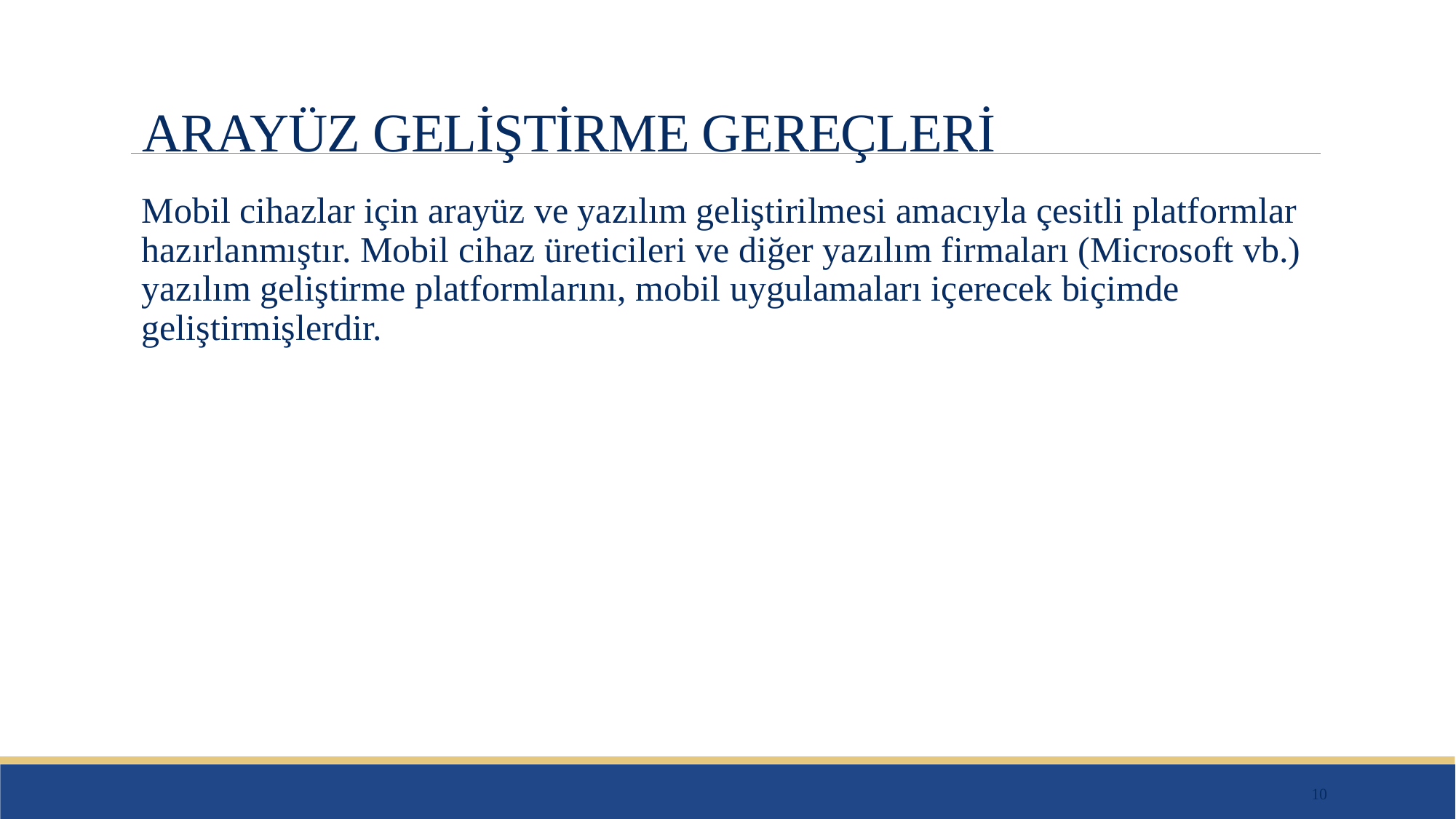

# ARAYÜZ GELİŞTİRME GEREÇLERİ
Mobil cihazlar için arayüz ve yazılım geliştirilmesi amacıyla çesitli platformlar hazırlanmıştır. Mobil cihaz üreticileri ve diğer yazılım firmaları (Microsoft vb.) yazılım geliştirme platformlarını, mobil uygulamaları içerecek biçimde geliştirmişlerdir.

10